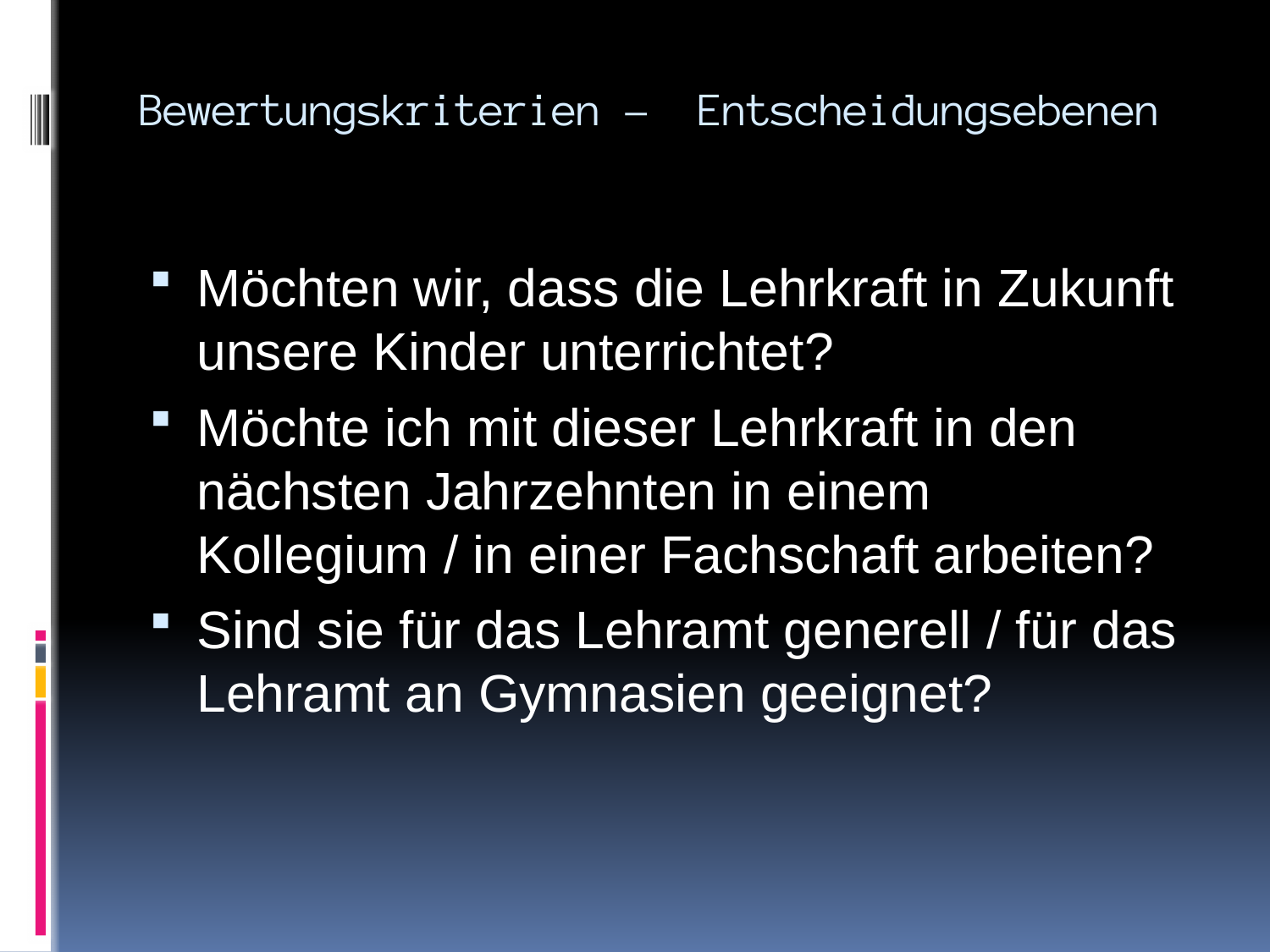

# Bewertungskriterien –  Entscheidungsebenen
Möchten wir, dass die Lehrkraft in Zukunft unsere Kinder unterrichtet?
Möchte ich mit dieser Lehrkraft in den nächsten Jahrzehnten in einem Kollegium / in einer Fachschaft arbeiten?
Sind sie für das Lehramt generell / für das Lehramt an Gymnasien geeignet?